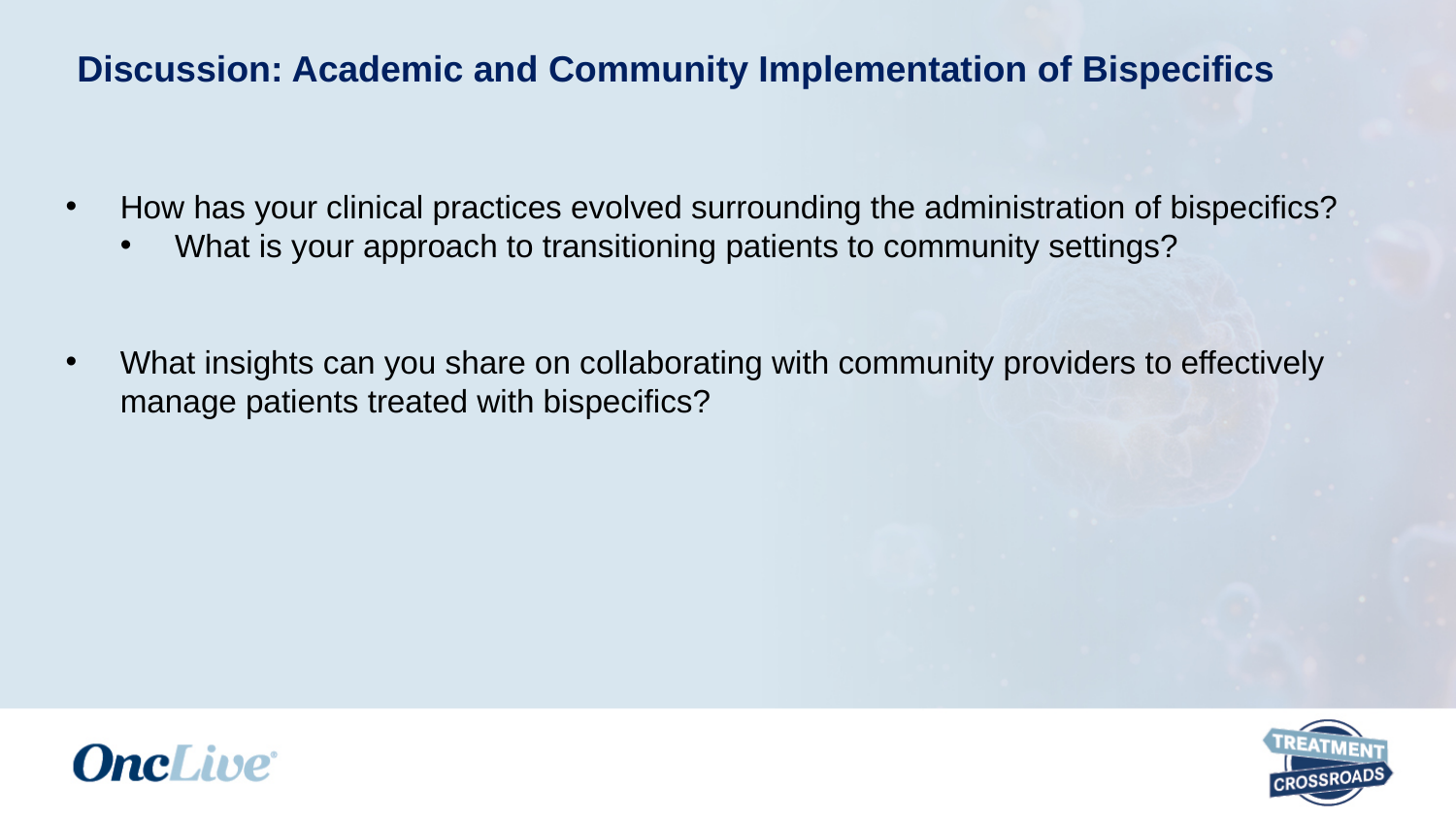

# Discussion: Academic and Community Implementation of Bispecifics

How has your clinical practices evolved surrounding the administration of bispecifics?
What is your approach to transitioning patients to community settings?

What insights can you share on collaborating with community providers to effectively manage patients treated with bispecifics?